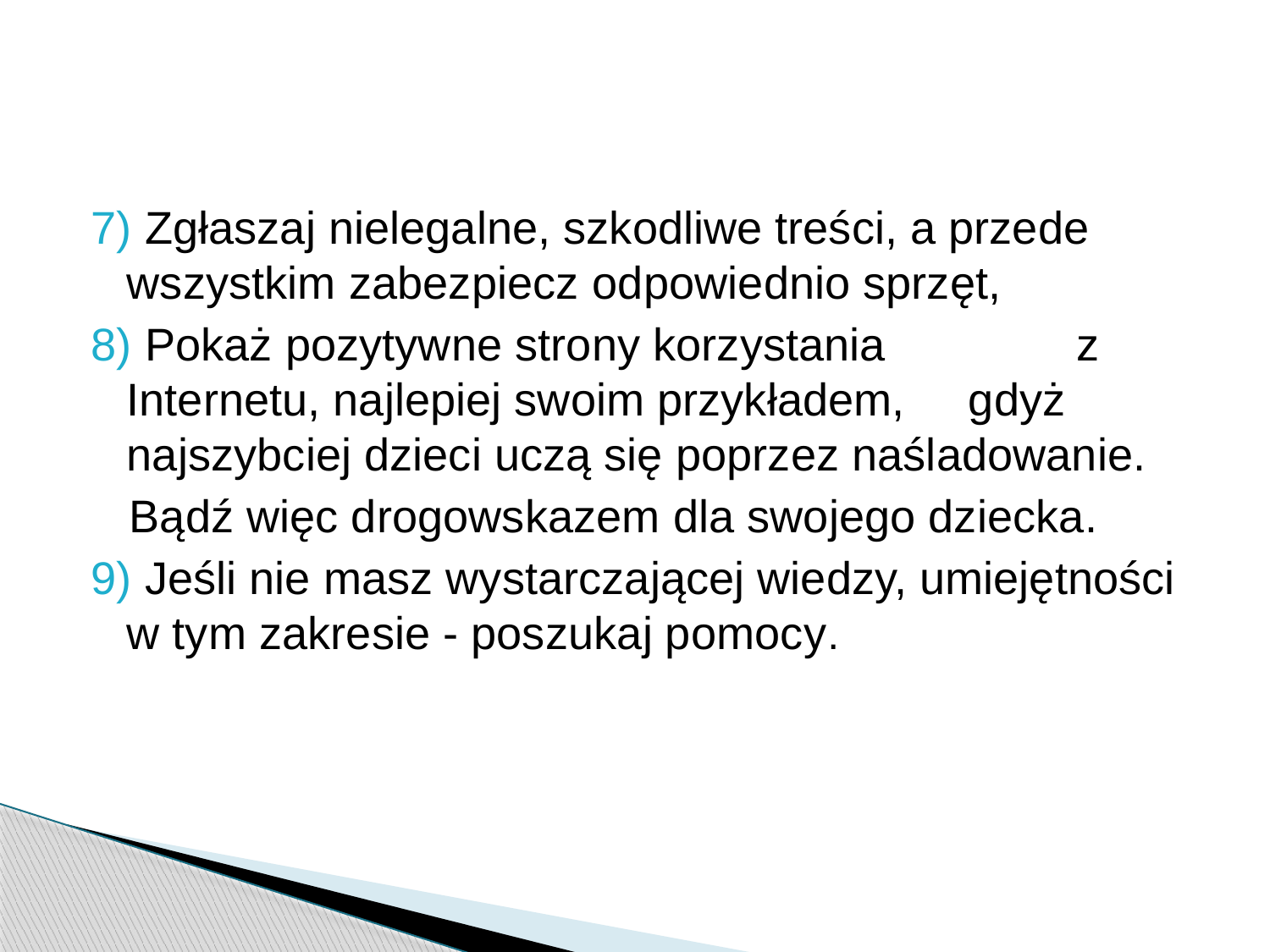

7) Zgłaszaj nielegalne, szkodliwe treści, a przede wszystkim zabezpiecz odpowiednio sprzęt,
8) Pokaż pozytywne strony korzystania               z Internetu, najlepiej swoim przykładem,     gdyż najszybciej dzieci uczą się poprzez naśladowanie.
   Bądź więc drogowskazem dla swojego dziecka.
9) Jeśli nie masz wystarczającej wiedzy, umiejętności w tym zakresie - poszukaj pomocy.